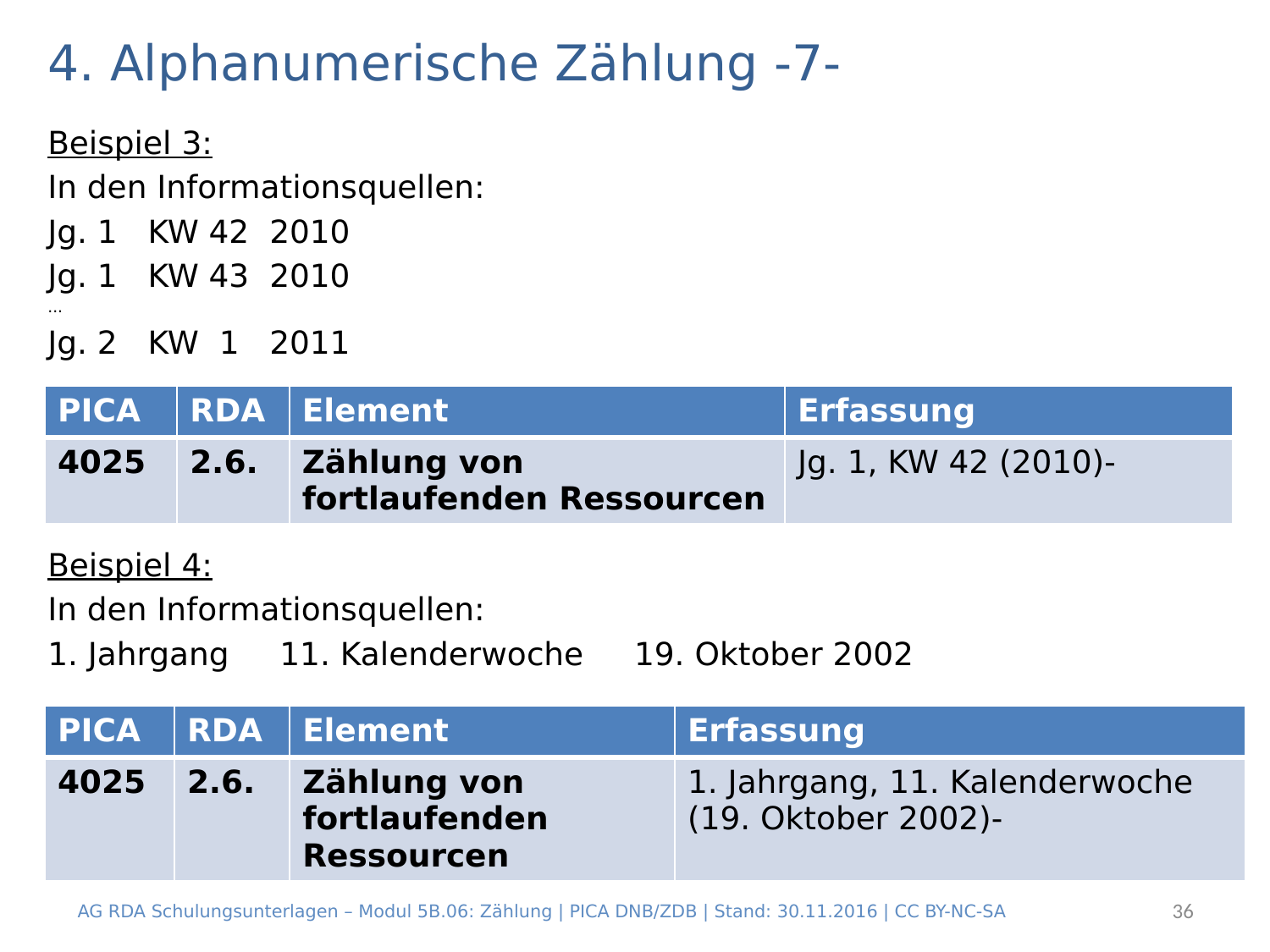

# 4. Alphanumerische Zählung -7-
Beispiel 3:
In den Informationsquellen:
Jg. 1   KW 42  2010
Jg. 1   KW 43  2010
...
Jg. 2   KW  1   2011

Beispiel 4:
In den Informationsquellen:
1. Jahrgang     11. Kalenderwoche     19. Oktober 2002

| PICA | RDA | Element | Erfassung |
| --- | --- | --- | --- |
| 4025 | 2.6. | Zählung von fortlaufenden Ressourcen | Jg. 1, KW 42 (2010)- |
| PICA | RDA | Element | Erfassung |
| --- | --- | --- | --- |
| 4025 | 2.6. | Zählung von fortlaufenden Ressourcen | 1. Jahrgang, 11. Kalenderwoche (19. Oktober 2002)- |
AG RDA Schulungsunterlagen – Modul 5B.06: Zählung | PICA DNB/ZDB | Stand: 30.11.2016 | CC BY-NC-SA
36